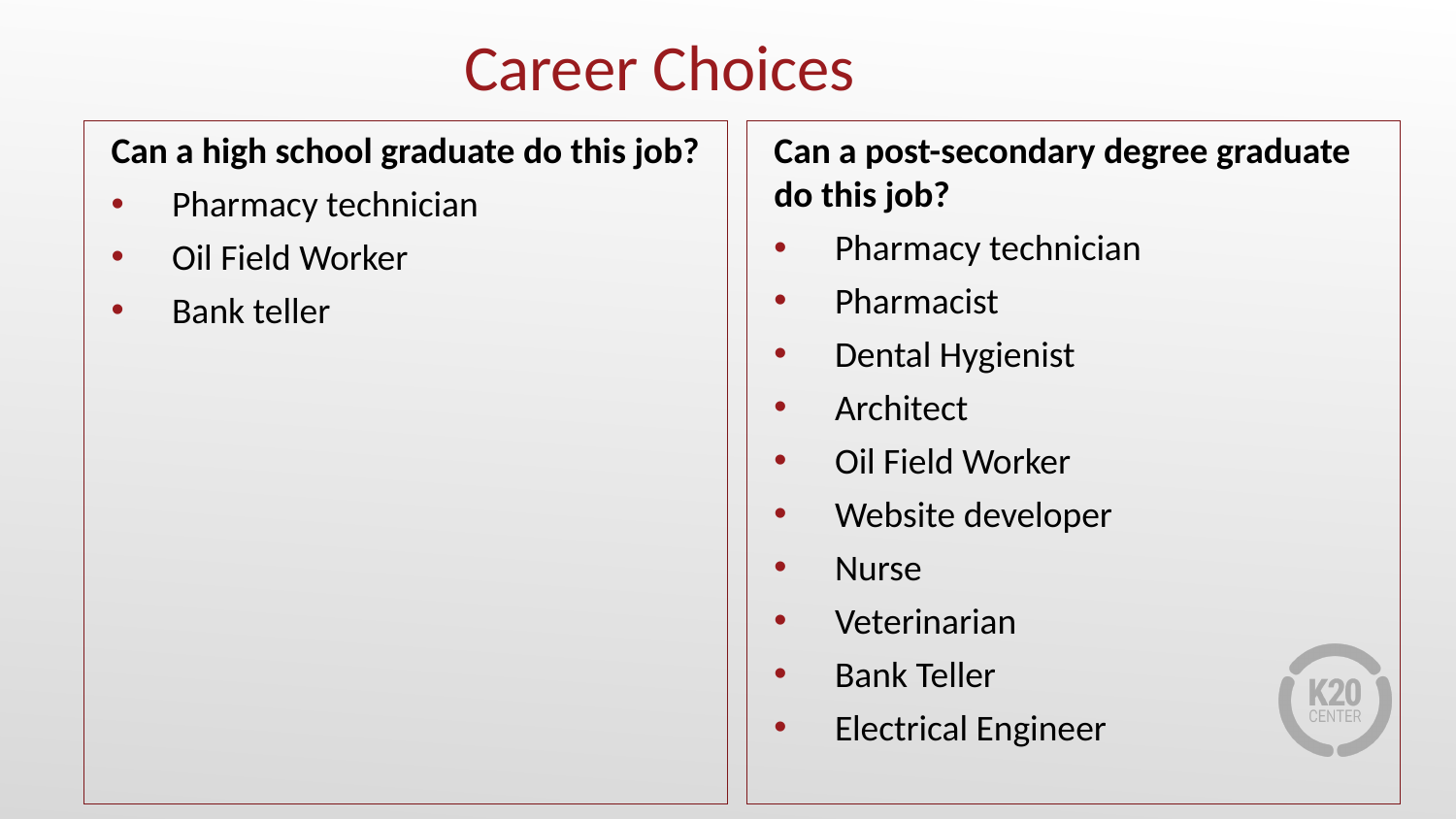

# Career Choices
Can a high school graduate do this job?
Pharmacy technician
Oil Field Worker
Bank teller

Can a post-secondary degree graduate do this job?
Pharmacy technician
Pharmacist
Dental Hygienist
Architect
Oil Field Worker
Website developer
Nurse
Veterinarian
Bank Teller
Electrical Engineer